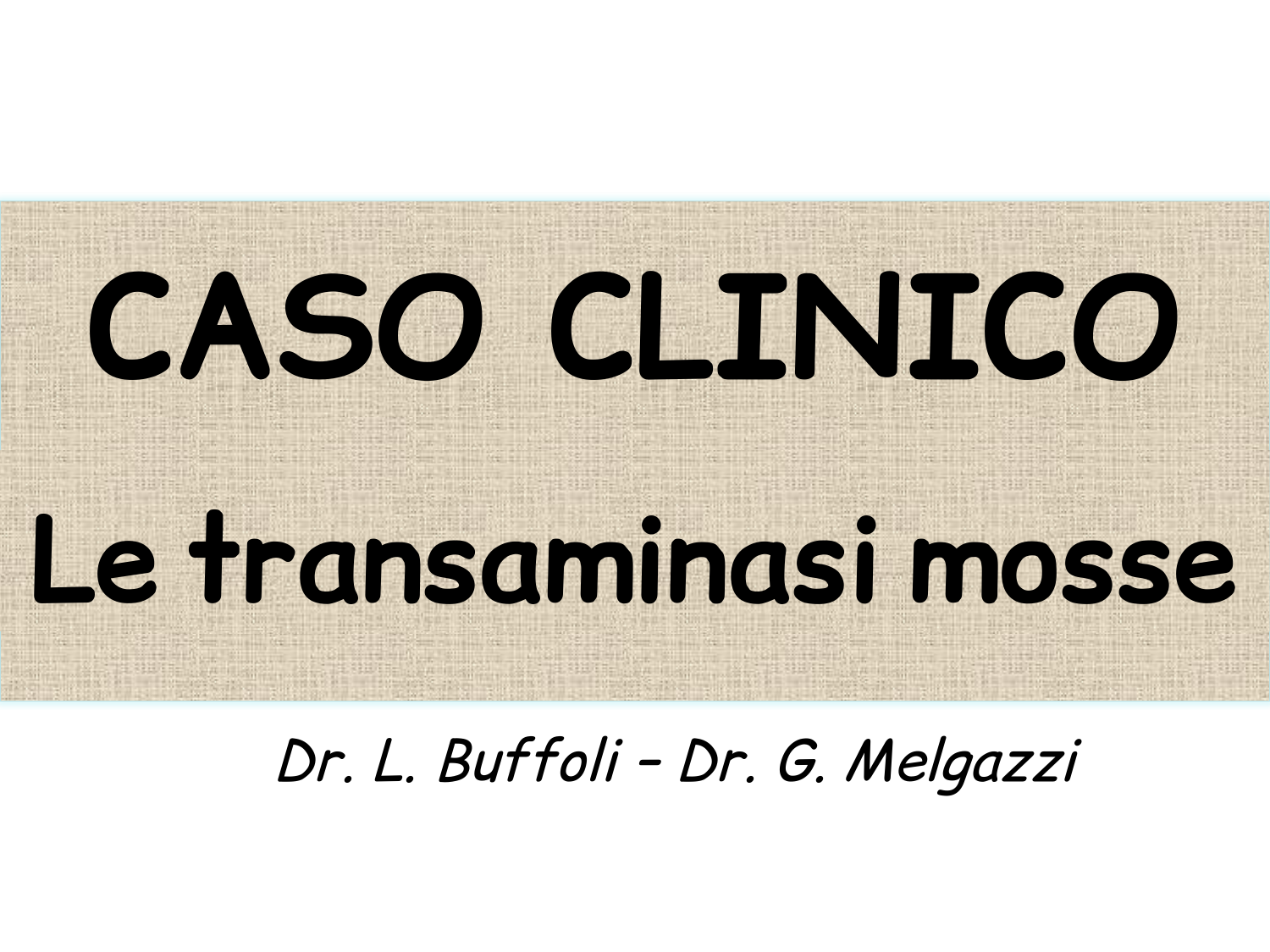

CASO CLINICO

Le transaminasi mosse
Dr. L. Buffoli – Dr. G. Melgazzi